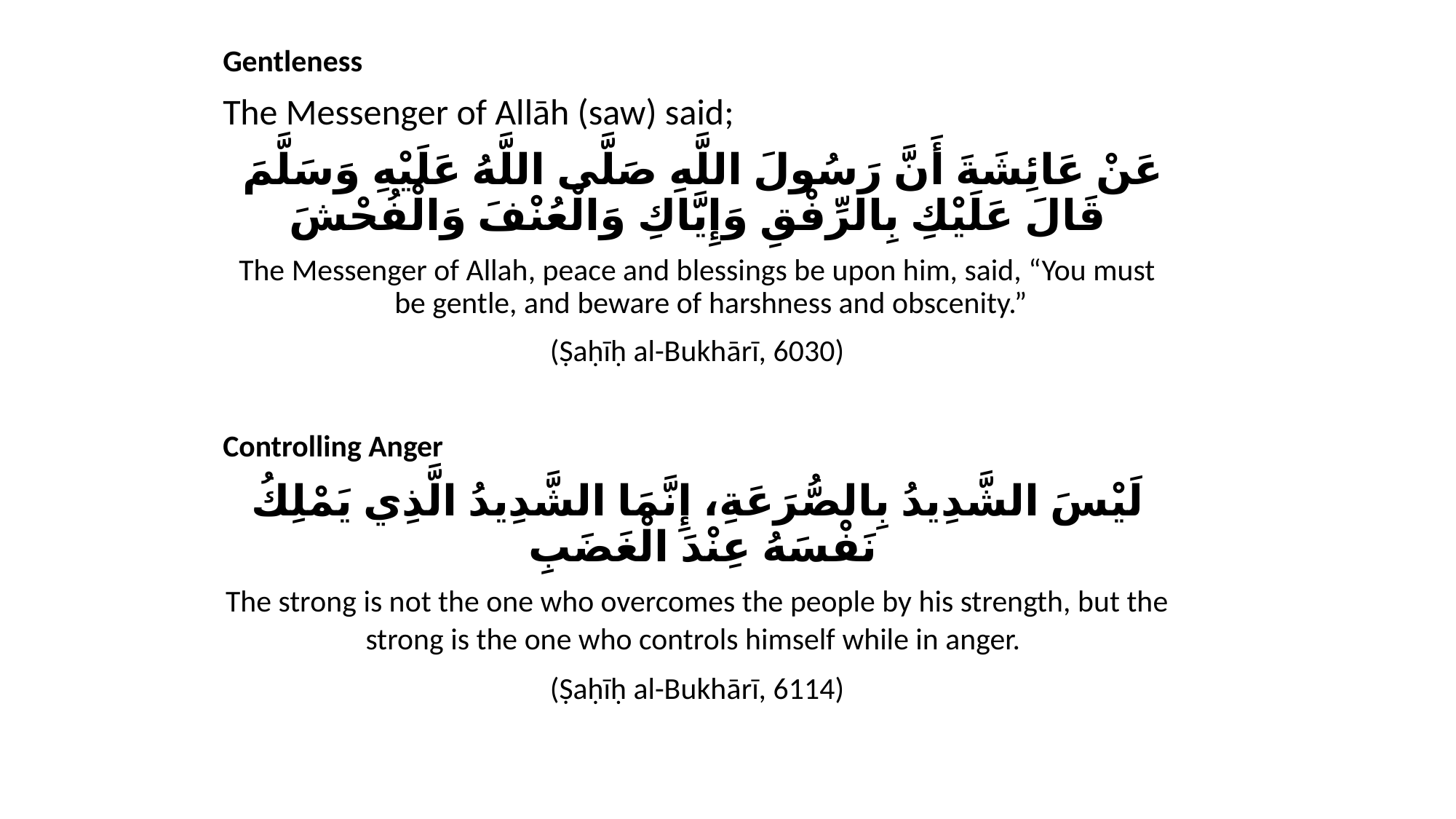

Gentleness
The Messenger of Allāh (saw) said;
 عَنْ عَائِشَةَ أَنَّ رَسُولَ اللَّهِ صَلَّى اللَّهُ عَلَيْهِ وَسَلَّمَ قَالَ عَلَيْكِ بِالرِّفْقِ وَإِيَّاكِ وَالْعُنْفَ وَالْفُحْشَ
The Messenger of Allah, peace and blessings be upon him, said, “You must be gentle, and beware of harshness and obscenity.”
(Ṣaḥīḥ al-Bukhārī, 6030)

Controlling Anger
لَيْسَ الشَّدِيدُ بِالصُّرَعَةِ، إِنَّمَا الشَّدِيدُ الَّذِي يَمْلِكُ نَفْسَهُ عِنْدَ الْغَضَبِ ‏
The strong is not the one who overcomes the people by his strength, but the strong is the one who controls himself while in anger.
(Ṣaḥīḥ al-Bukhārī, 6114)